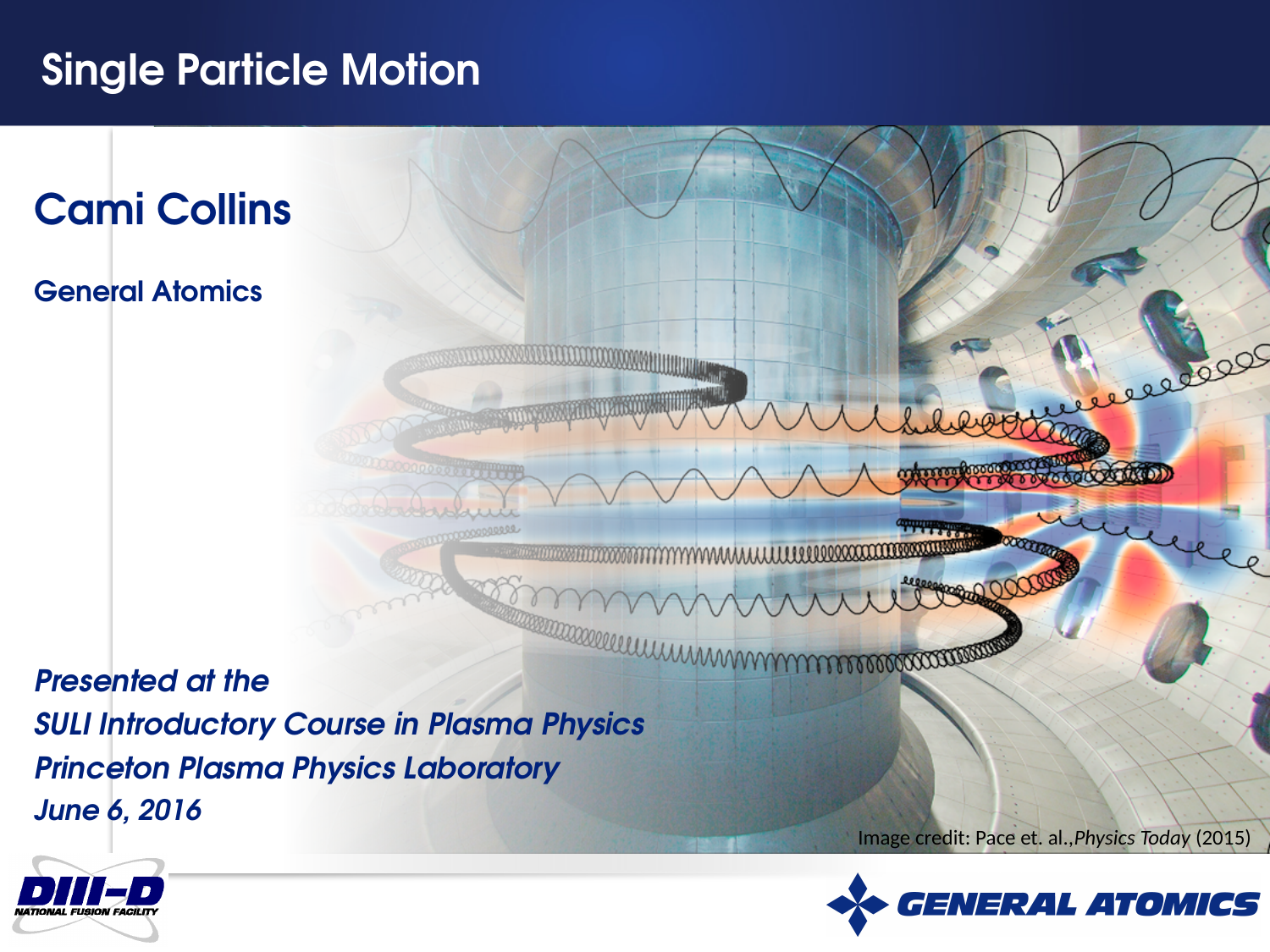

Single Particle Motion
Cami Collins

General Atomics

Presented at the
SULI Introductory Course in Plasma Physics
Princeton Plasma Physics Laboratory
June 6, 2016
Image credit: Pace et. al.,Physics Today (2015)